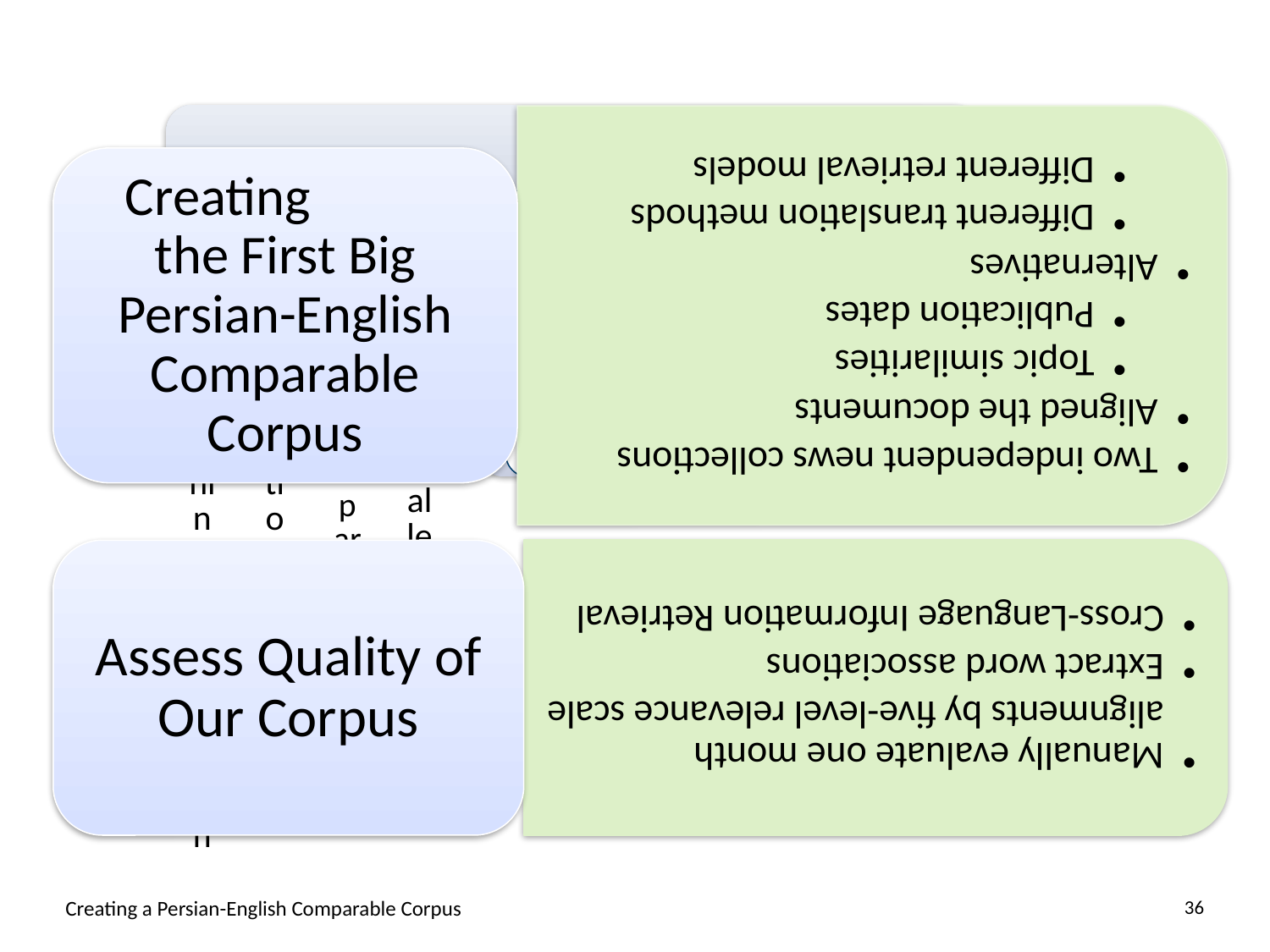

Two independent news collections
Aligned the documents

Topic similarities
Publication dates
Alternatives

Different translation methods
Different retrieval models
Creating            the First Big Persian-English Comparable Corpus
Manually evaluate one month alignments by five-level relevance scale
Extract word associations
Cross-Language Information Retrieval
Assess Quality of Our Corpus
Creating a Persian-English Comparable Corpus
36